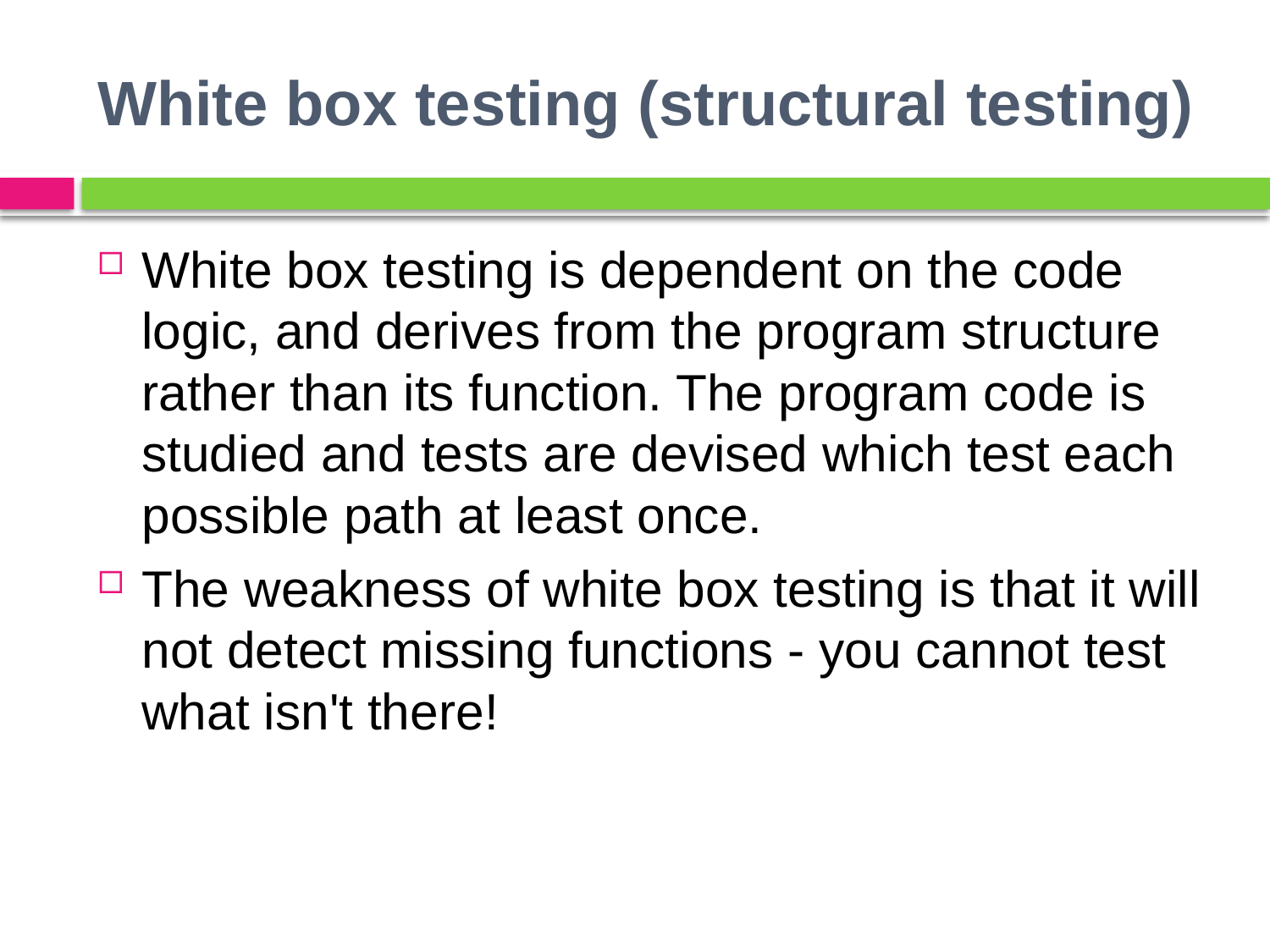

# White box testing (structural testing)
White box testing is dependent on the code logic, and derives from the program structure rather than its function. The program code is studied and tests are devised which test each possible path at least once.
The weakness of white box testing is that it will not detect missing functions - you cannot test what isn't there!